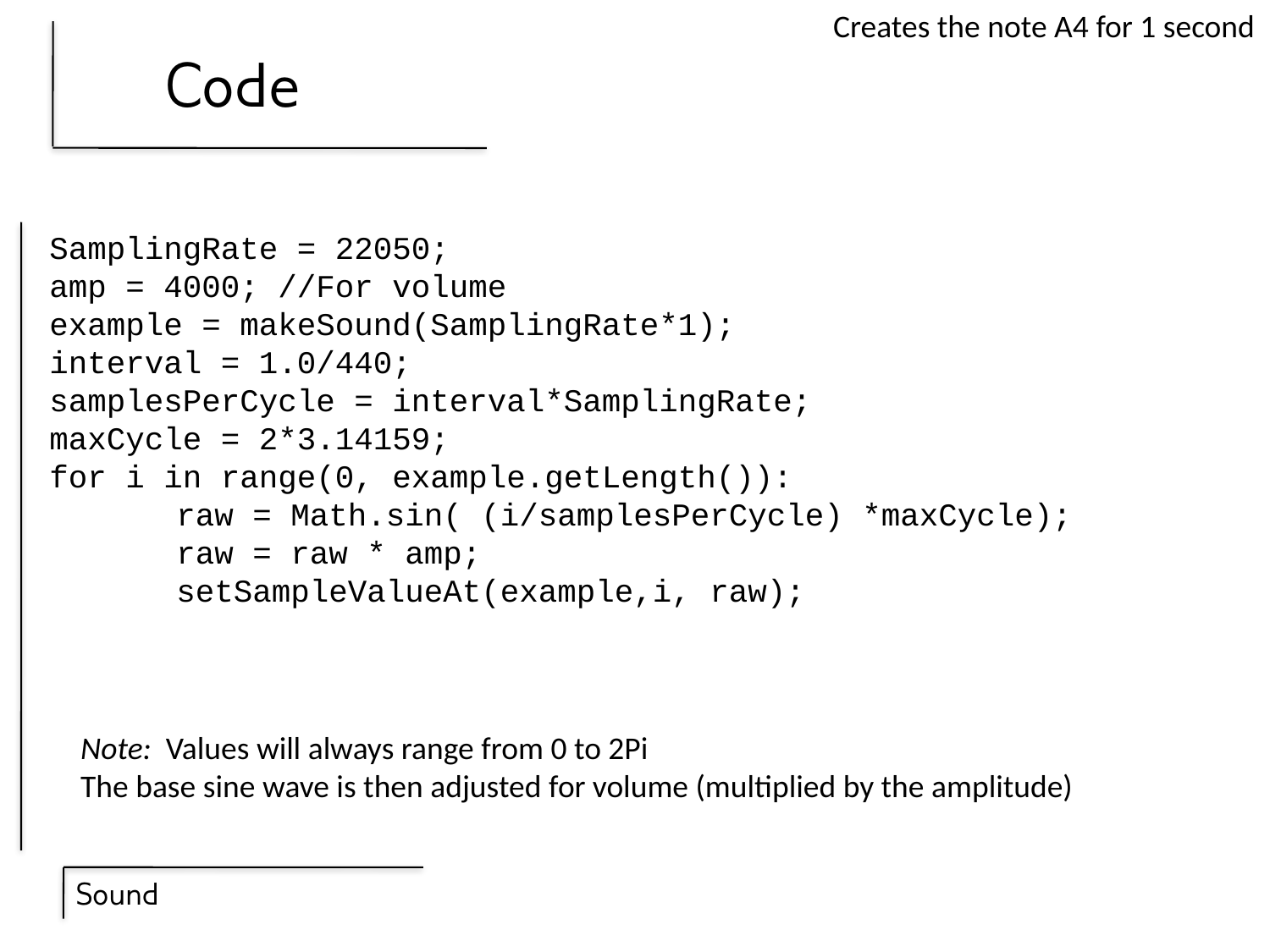

Creates the note A4 for 1 second
# Code
SamplingRate = 22050;
amp = 4000; //For volume
example = makeSound(SamplingRate*1);
interval = 1.0/440;
samplesPerCycle = interval*SamplingRate;
maxCycle = 2*3.14159;
for i in range(0, example.getLength()):
	raw = Math.sin( (i/samplesPerCycle) *maxCycle);
	raw = raw * amp;
	setSampleValueAt(example,i, raw);
Note:  Values will always range from 0 to 2Pi
The base sine wave is then adjusted for volume (multiplied by the amplitude)